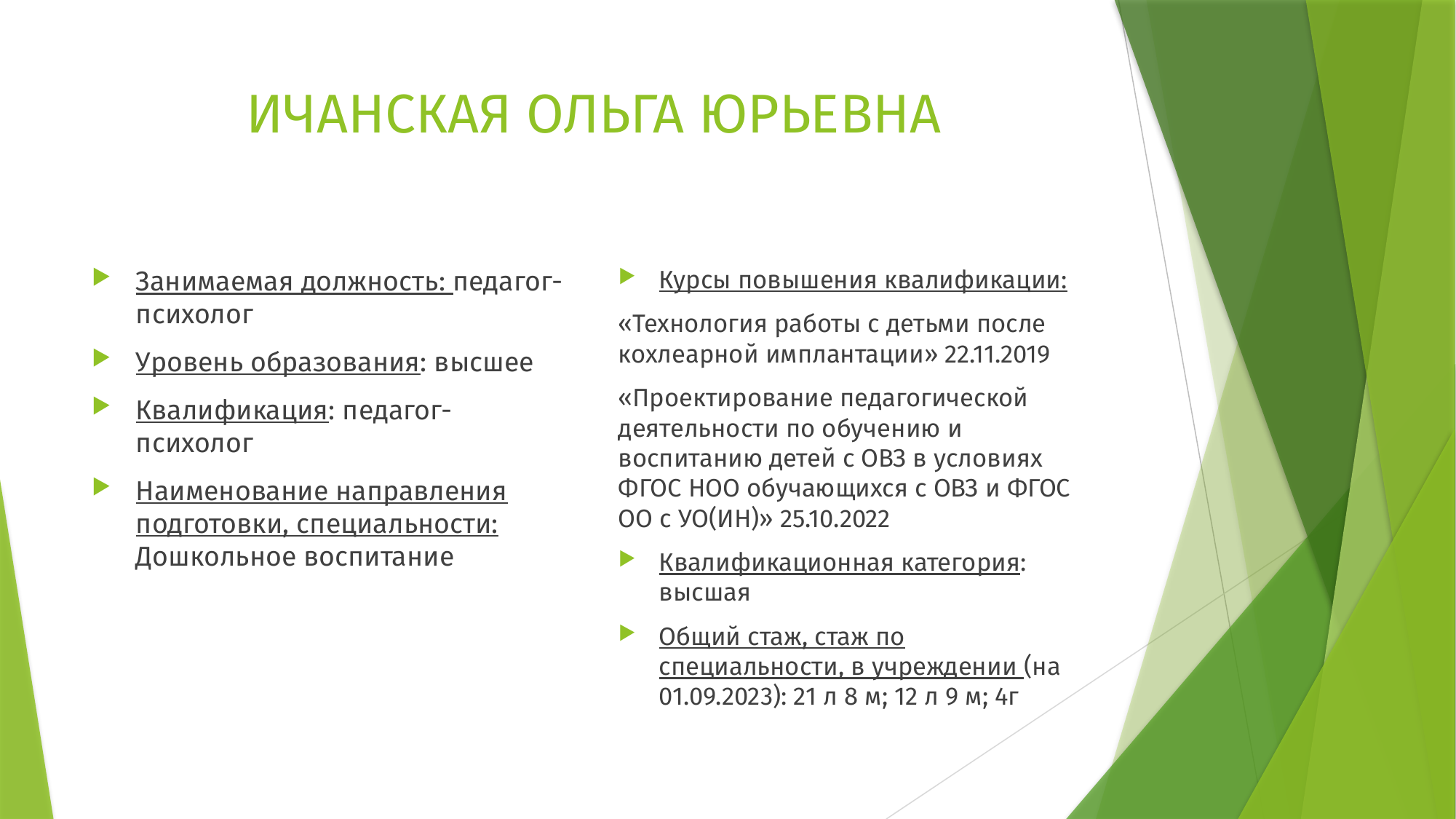

# ИЧАНСКАЯ ОЛЬГА ЮРЬЕВНА
Занимаемая должность: педагог-психолог
Уровень образования: высшее
Квалификация: педагог-психолог
Наименование направления подготовки, специальности: Дошкольное воспитание

Курсы повышения квалификации:
«Технология работы с детьми после кохлеарной имплантации» 22.11.2019
«Проектирование педагогической деятельности по обучению и воспитанию детей с ОВЗ в условиях ФГОС НОО обучающихся с ОВЗ и ФГОС ОО с УО(ИН)» 25.10.2022
Квалификационная категория: высшая
Общий стаж, стаж по специальности, в учреждении (на 01.09.2023): 21 л 8 м; 12 л 9 м; 4г